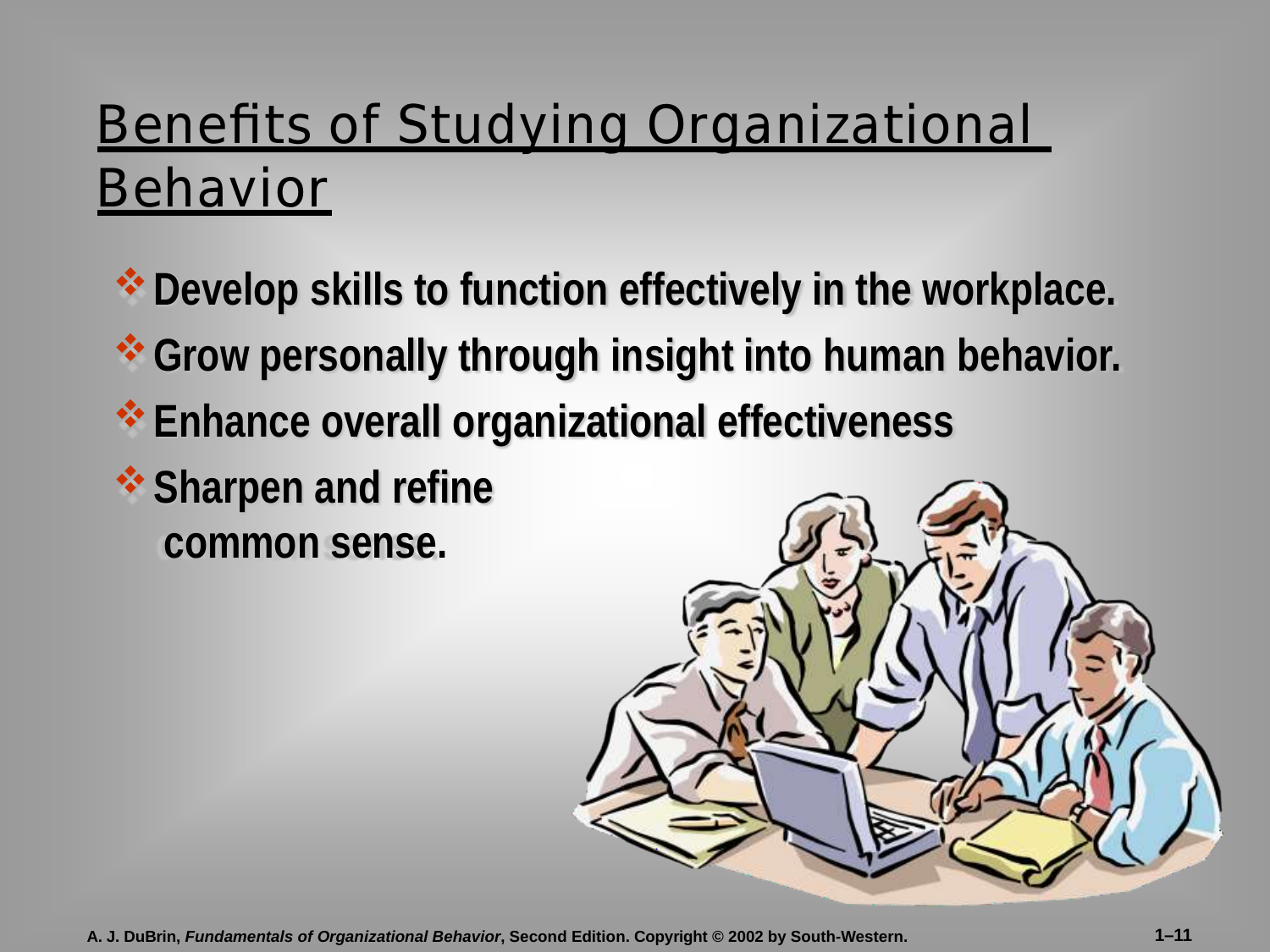

# Benefits of Studying Organizational  Behavior

Develop skills to function effectively in the workplace.
Grow personally through insight into human behavior.
Enhance overall organizational effectiveness
Sharpen and refine  common sense.

1–11
A. J. DuBrin, Fundamentals of Organizational Behavior, Second Edition. Copyright © 2002 by South-Western.